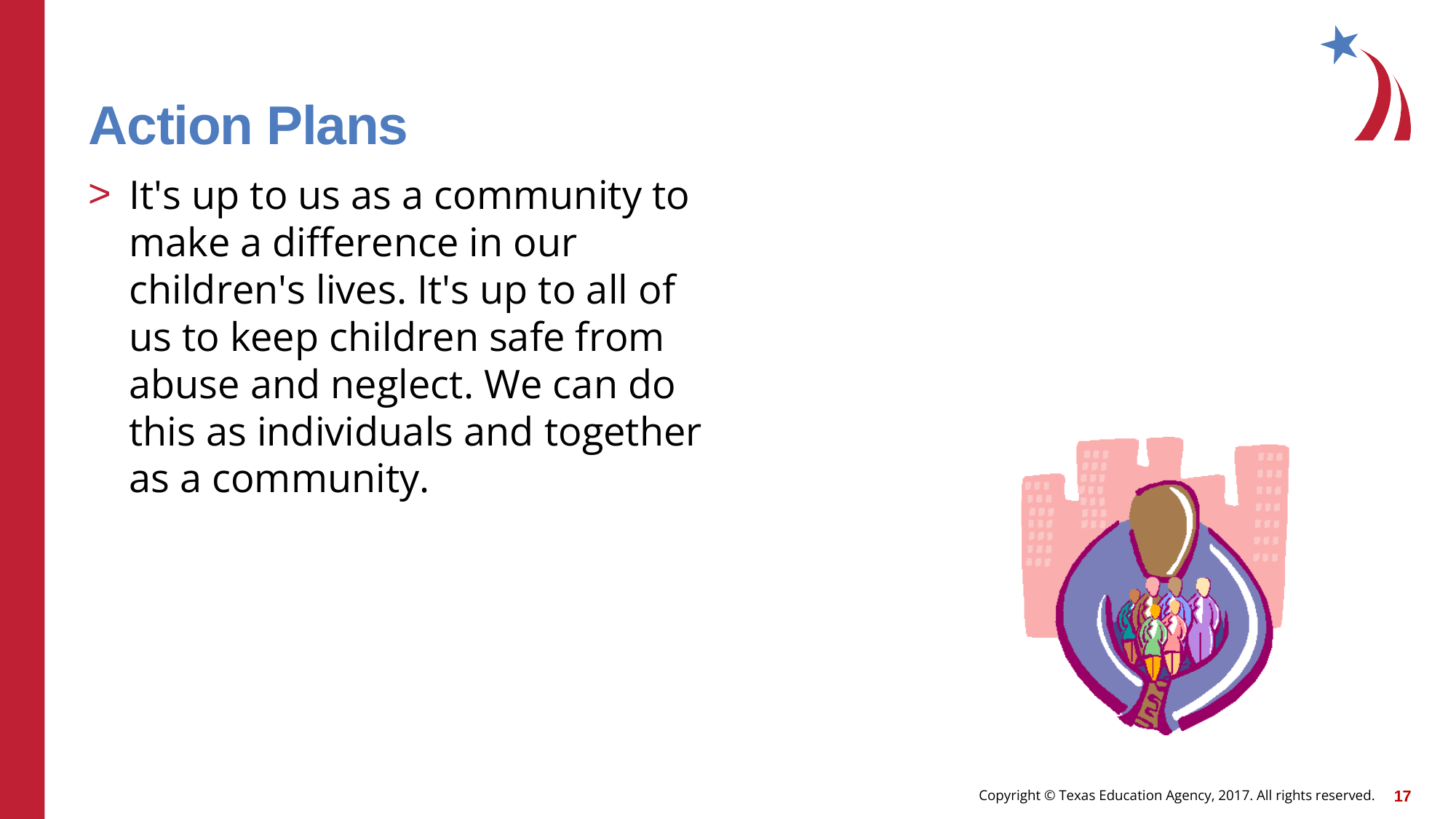

Action Plans
It's up to us as a community to make a difference in our children's lives. It's up to all of us to keep children safe from abuse and neglect. We can do  this as individuals and together as a community.